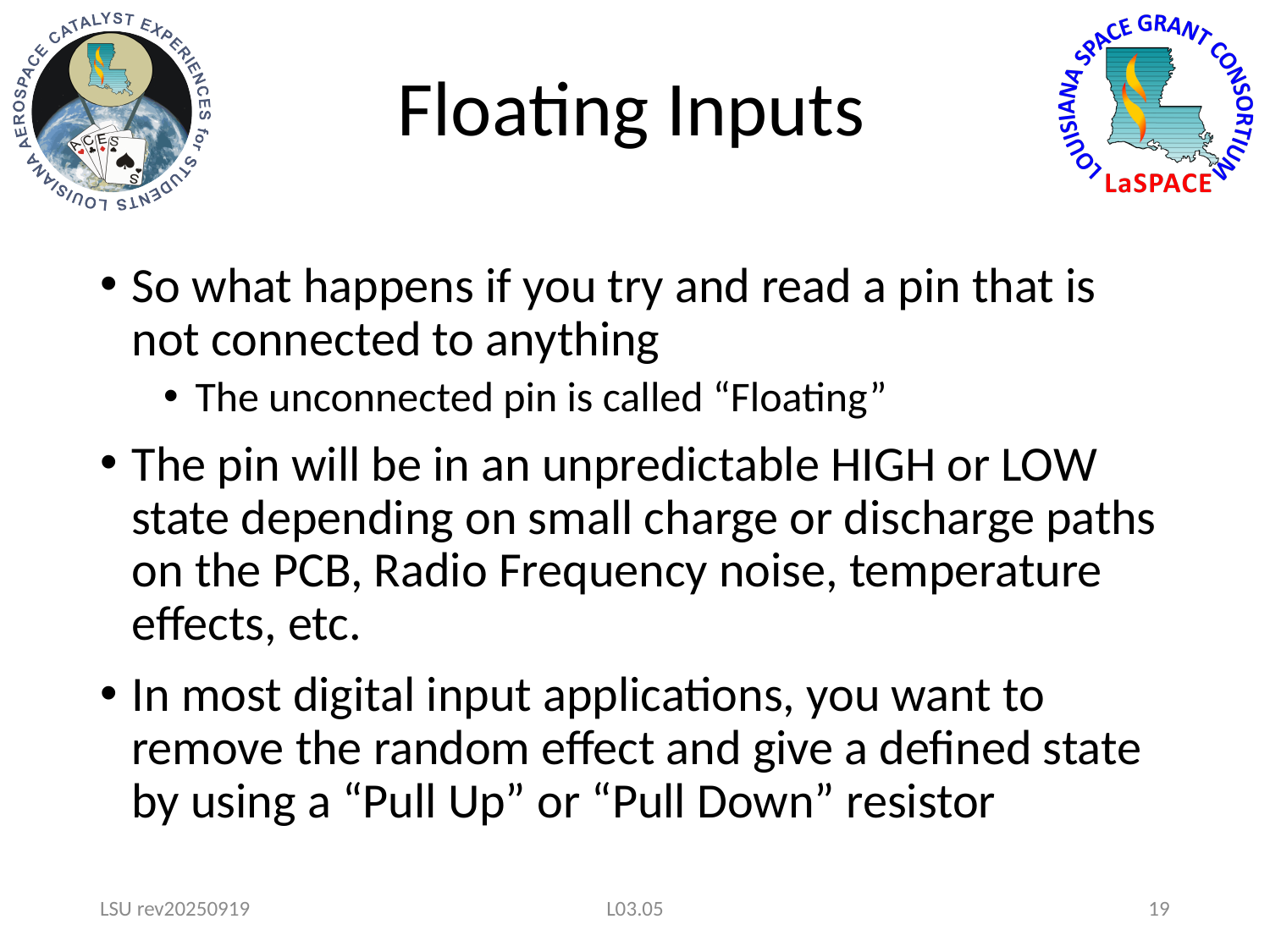

# Floating Inputs
So what happens if you try and read a pin that is not connected to anything
The unconnected pin is called “Floating”
The pin will be in an unpredictable HIGH or LOW state depending on small charge or discharge paths on the PCB, Radio Frequency noise, temperature effects, etc.
In most digital input applications, you want to remove the random effect and give a defined state by using a “Pull Up” or “Pull Down” resistor
LSU rev20250919
L03.05
19